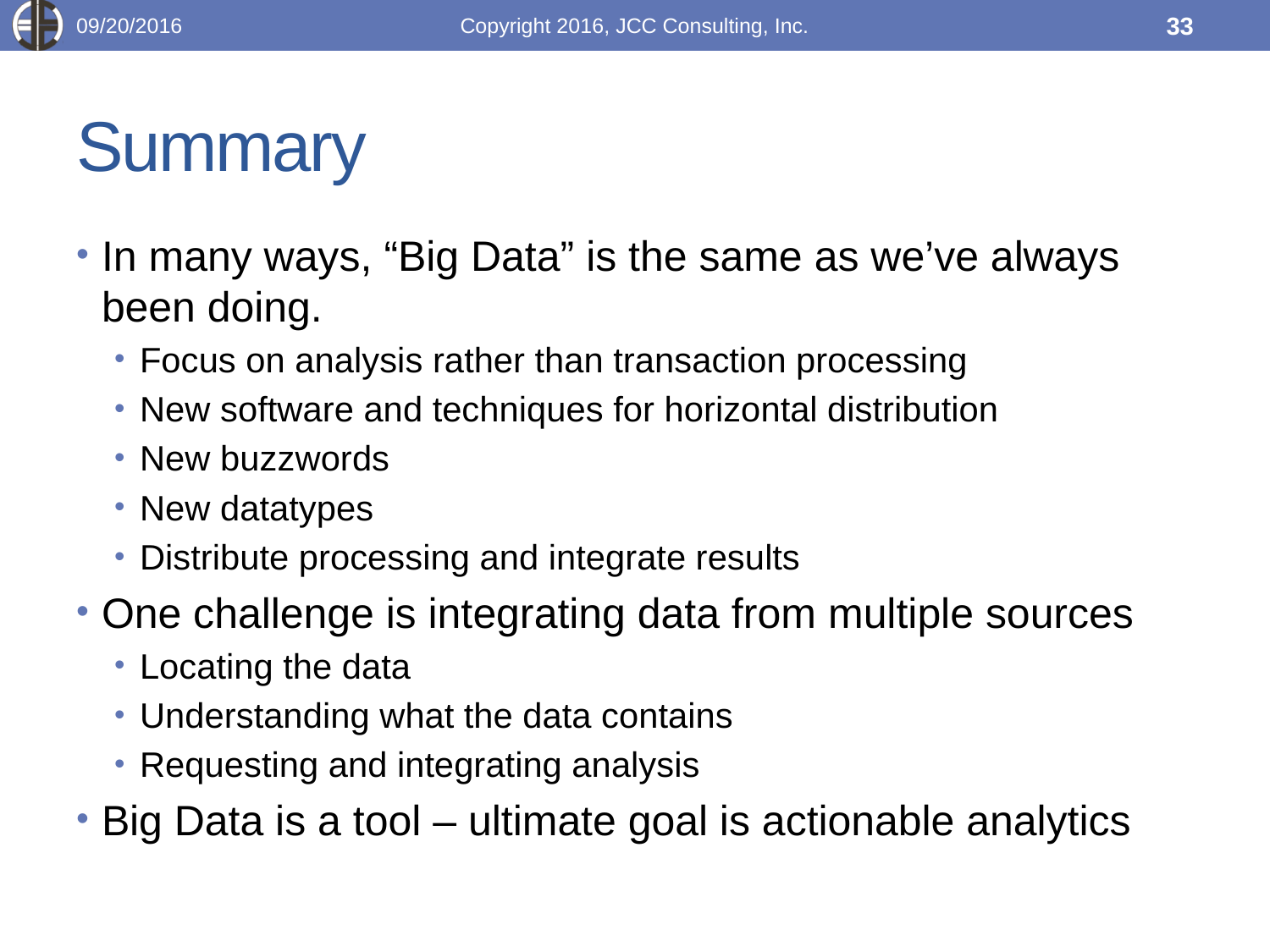

09/20/2016
Copyright 2016, JCC Consulting, Inc.
33
# Summary
In many ways, “Big Data” is the same as we’ve always been doing.
Focus on analysis rather than transaction processing
New software and techniques for horizontal distribution
New buzzwords
New datatypes
Distribute processing and integrate results
One challenge is integrating data from multiple sources
Locating the data
Understanding what the data contains
Requesting and integrating analysis
Big Data is a tool – ultimate goal is actionable analytics